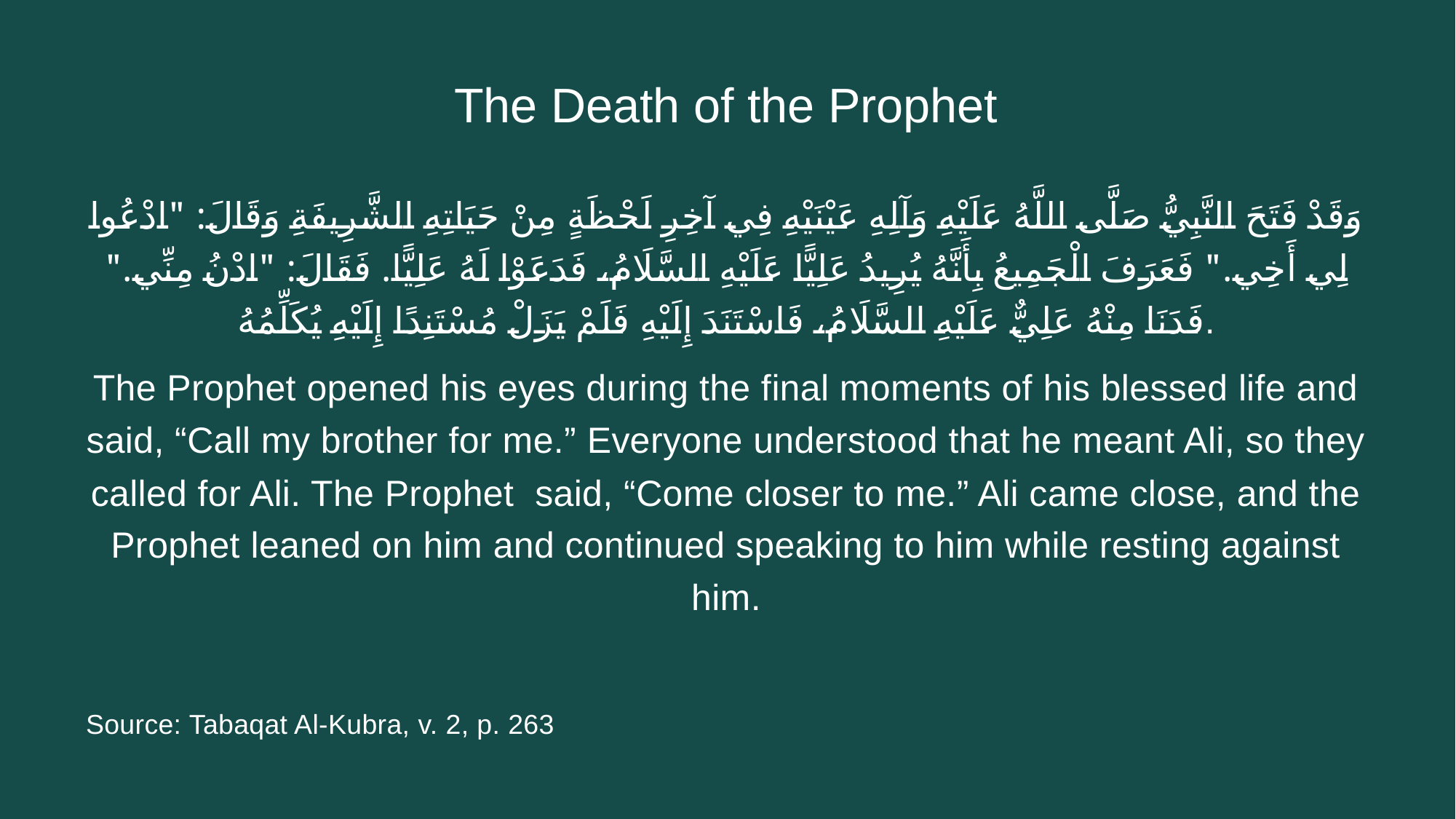

# The Death of the Prophet
وَقَدْ فَتَحَ النَّبِيُّ صَلَّى‌ اللَّهُ‌ عَلَيْهِ‌ وَآلِهِ عَيْنَيْهِ فِي آخِرِ لَحْظَةٍ مِنْ حَيَاتِهِ الشَّرِيفَةِ وَقَالَ: "ادْعُوا لِي أَخِي." فَعَرَفَ الْجَمِيعُ بِأَنَّهُ يُرِيدُ عَلِيًّا عَلَيْهِ السَّلَامُ، فَدَعَوْا لَهُ عَلِيًّا. فَقَالَ: "ادْنُ مِنِّي." فَدَنَا مِنْهُ عَلِيٌّ عَلَيْهِ السَّلَامُ، فَاسْتَنَدَ إِلَيْهِ فَلَمْ يَزَلْ مُسْتَنِدًا إِلَيْهِ يُكَلِّمُهُ.
The Prophet opened his eyes during the final moments of his blessed life and said, “Call my brother for me.” Everyone understood that he meant Ali, so they called for Ali. The Prophet  said, “Come closer to me.” Ali came close, and the Prophet leaned on him and continued speaking to him while resting against him.

Source: Tabaqat Al-Kubra, v. 2, p. 263